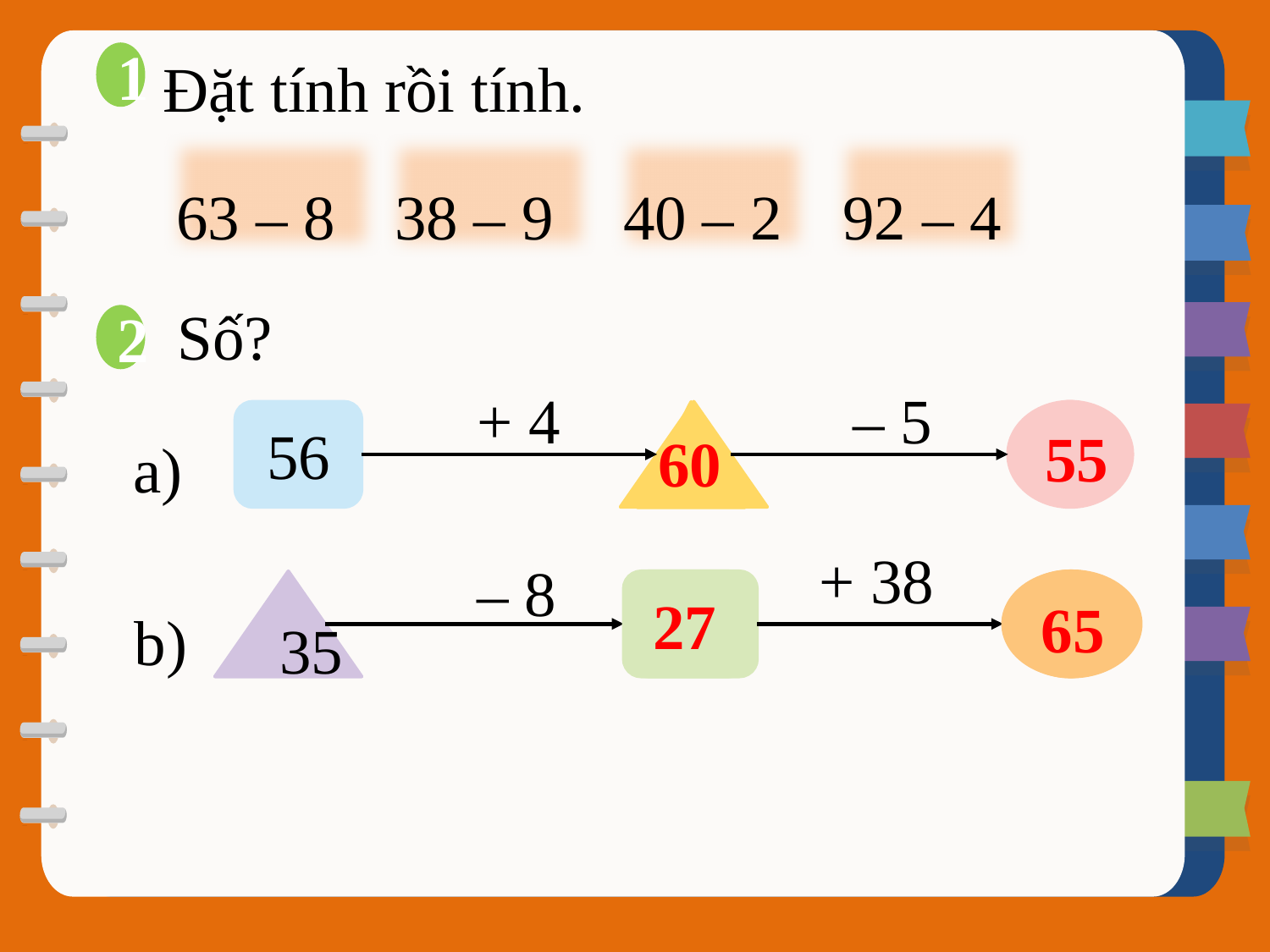

Đặt tính rồi tính.
1
92 – 4
40 – 2
38 – 9
63 – 8
Số?
2
+ 4
– 5
?
?
56
a)
+ 38
– 8

?
?
b)
35

55

60
27

65